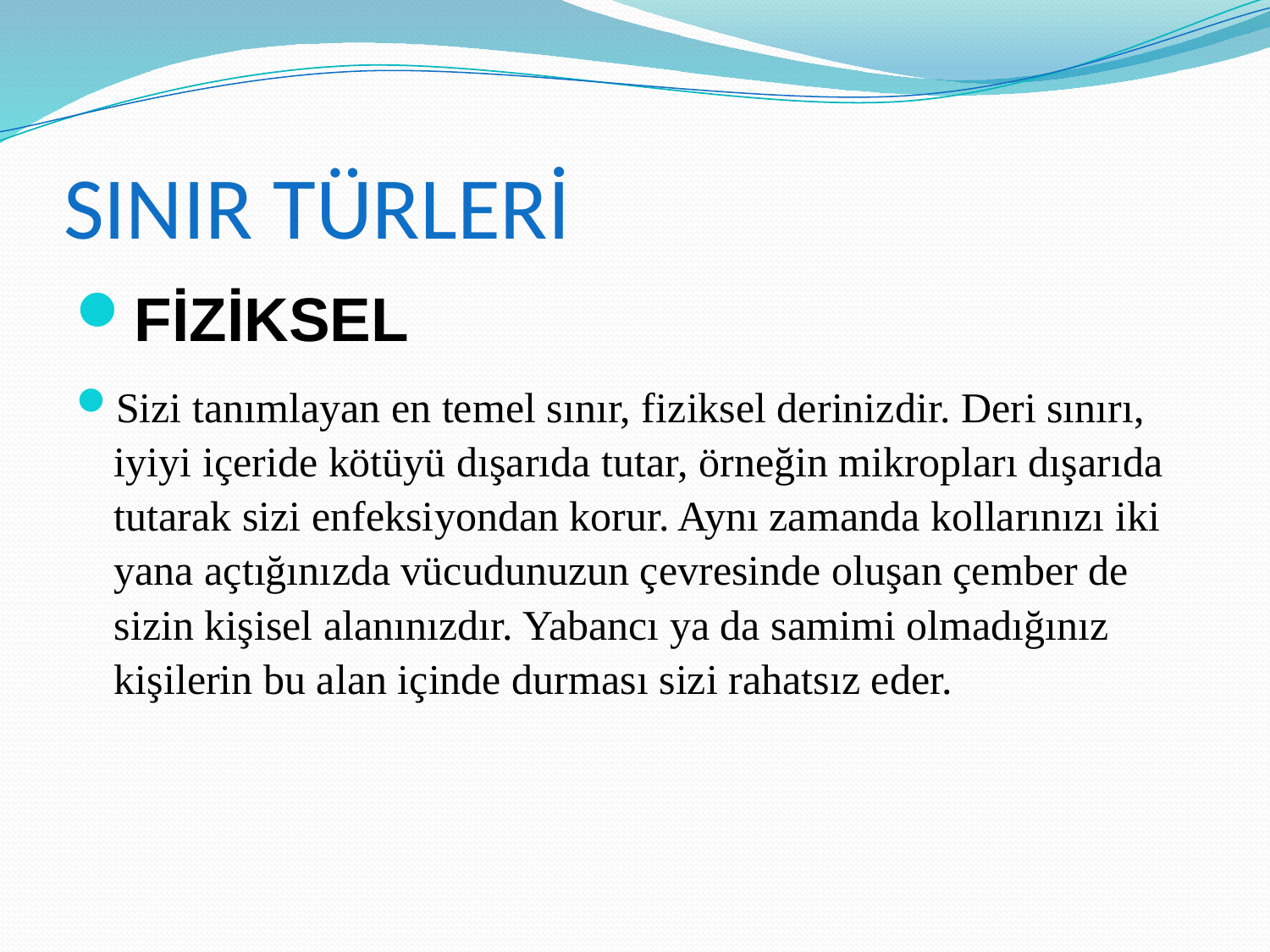

# SINIR TÜRLERİ
FİZİKSEL
Sizi tanımlayan en temel sınır, fiziksel derinizdir. Deri sınırı, iyiyi içeride kötüyü dışarıda tutar, örneğin mikropları dışarıda tutarak sizi enfeksiyondan korur. Aynı zamanda kollarınızı iki yana açtığınızda vücudunuzun çevresinde oluşan çember de sizin kişisel alanınızdır. Yabancı ya da samimi olmadığınız kişilerin bu alan içinde durması sizi rahatsız eder.